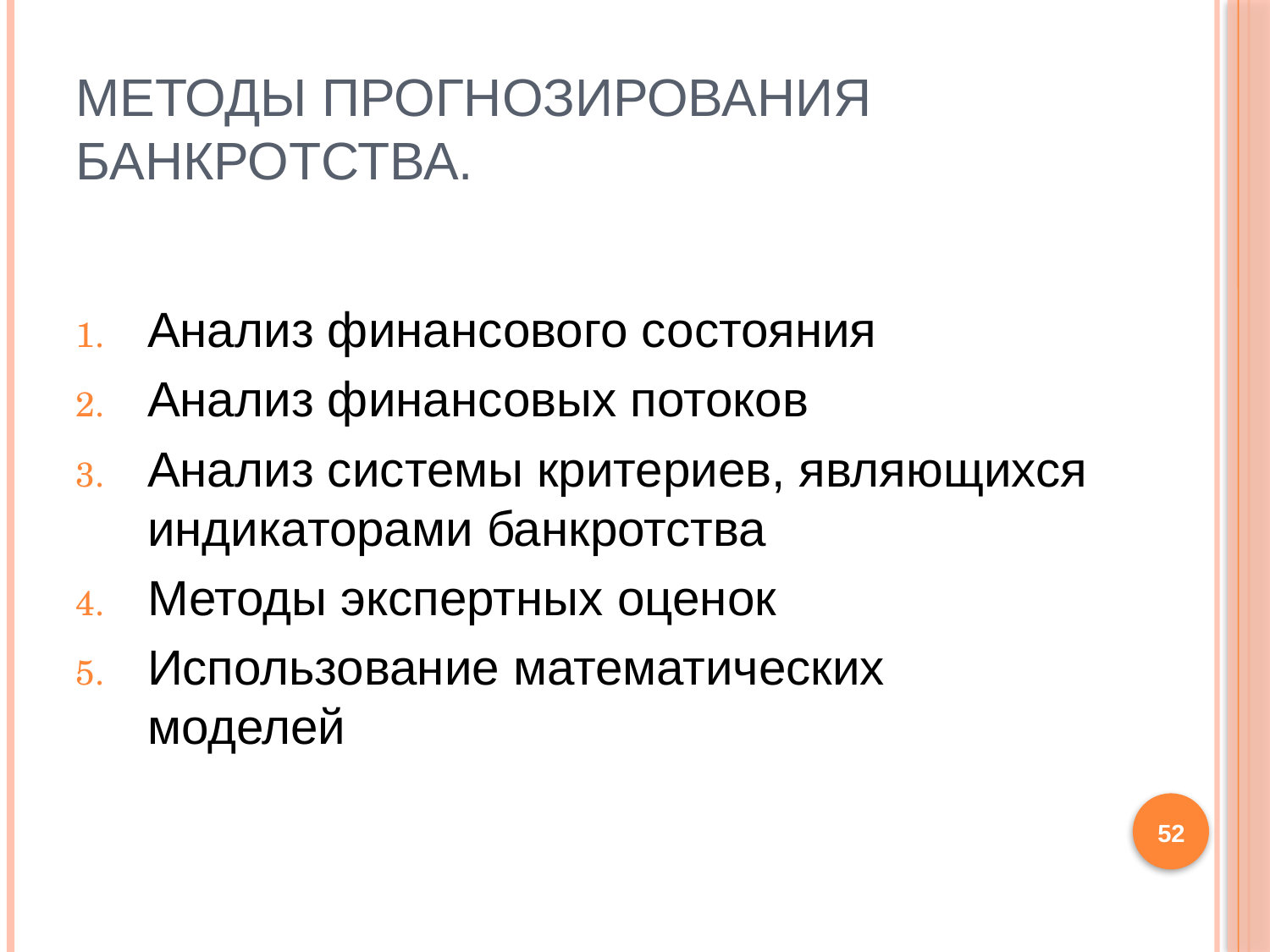

# Методы прогнозирования банкротства.

Анализ финансового состояния
Анализ финансовых потоков
Анализ системы критериев, являющихся индикаторами банкротства
Методы экспертных оценок
Использование математических моделей
52